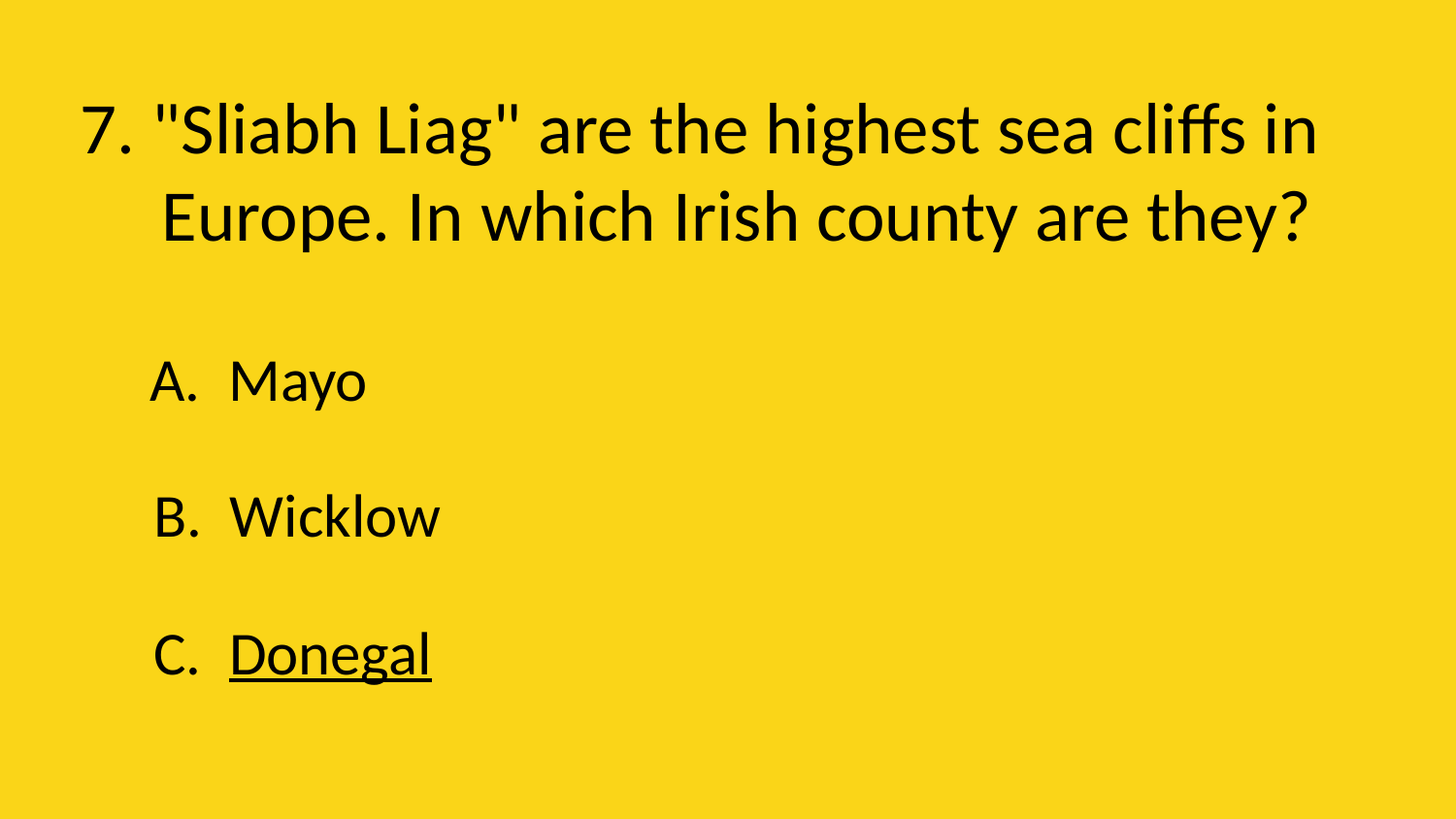

# 7. "Sliabh Liag" are the highest sea cliffs in Europe. In which Irish county are they?
            A.  Mayo
   B.  Wicklow
   C.  Donegal